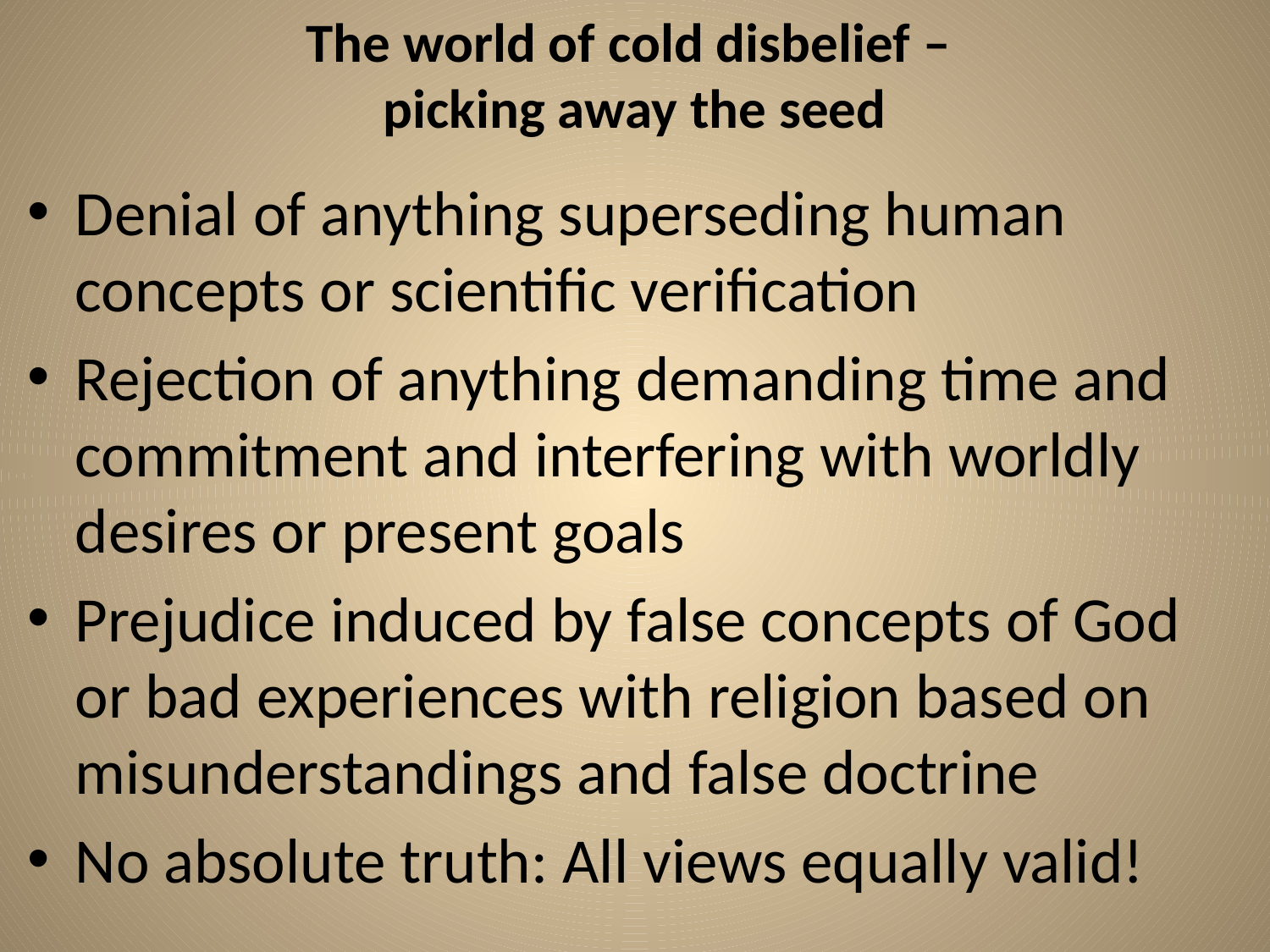

# The world of cold disbelief – picking away the seed
Denial of anything superseding human concepts or scientific verification
Rejection of anything demanding time and commitment and interfering with worldly desires or present goals
Prejudice induced by false concepts of God or bad experiences with religion based on misunderstandings and false doctrine
No absolute truth: All views equally valid!